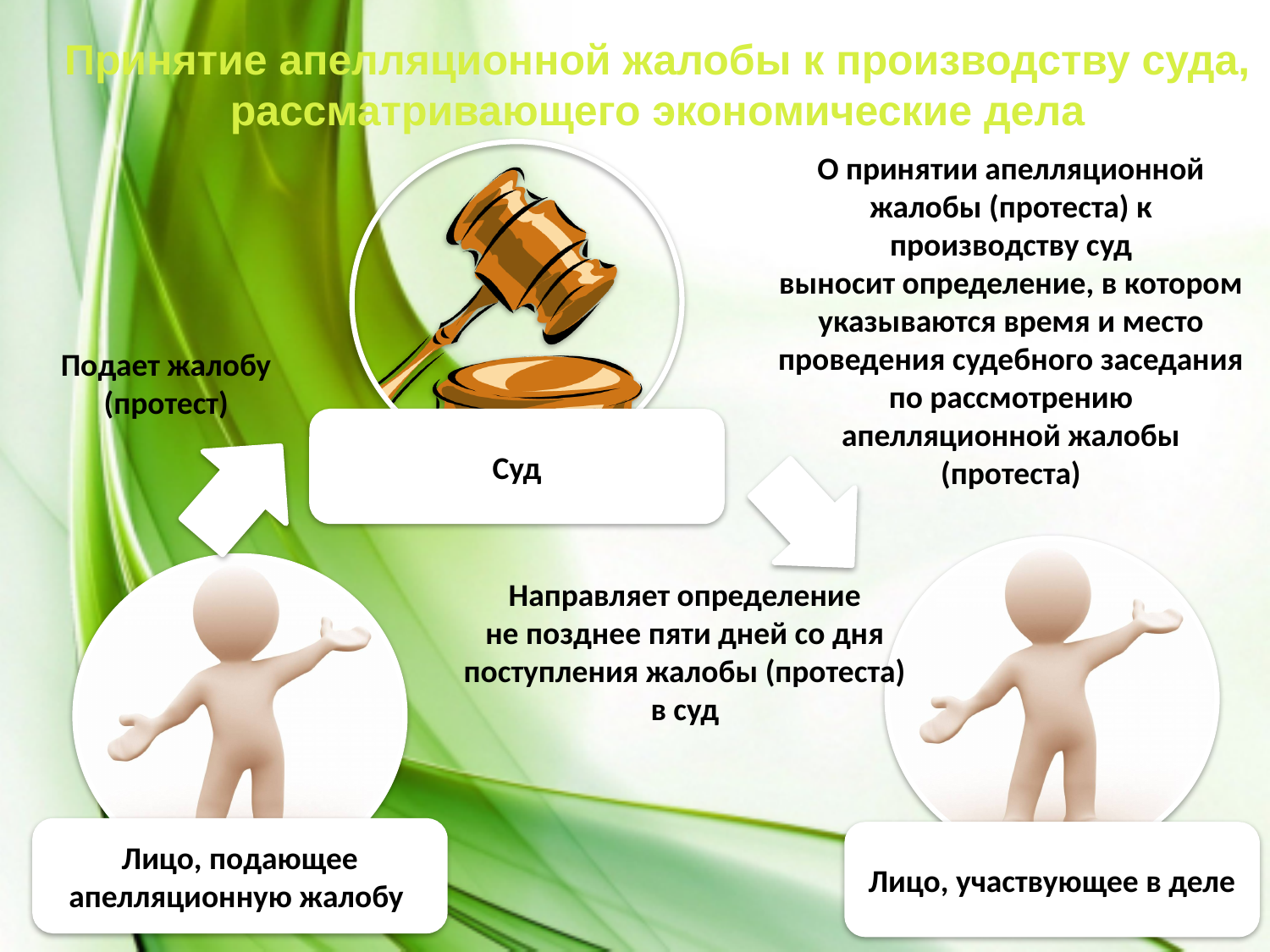

Принятие апелляционной жалобы к производству суда, рассматривающего экономические дела

О принятии апелляционной жалобы (протеста) к производству суд
выносит определение, в котором указываются время и место проведения судебного заседания по рассмотрению апелляционной жалобы (протеста)
Подает жалобу (протест)
Суд

Направляет определение
не позднее пяти дней со дня поступления жалобы (протеста) в суд
Лицо, подающее апелляционную жалобу
Лицо, участвующее в деле